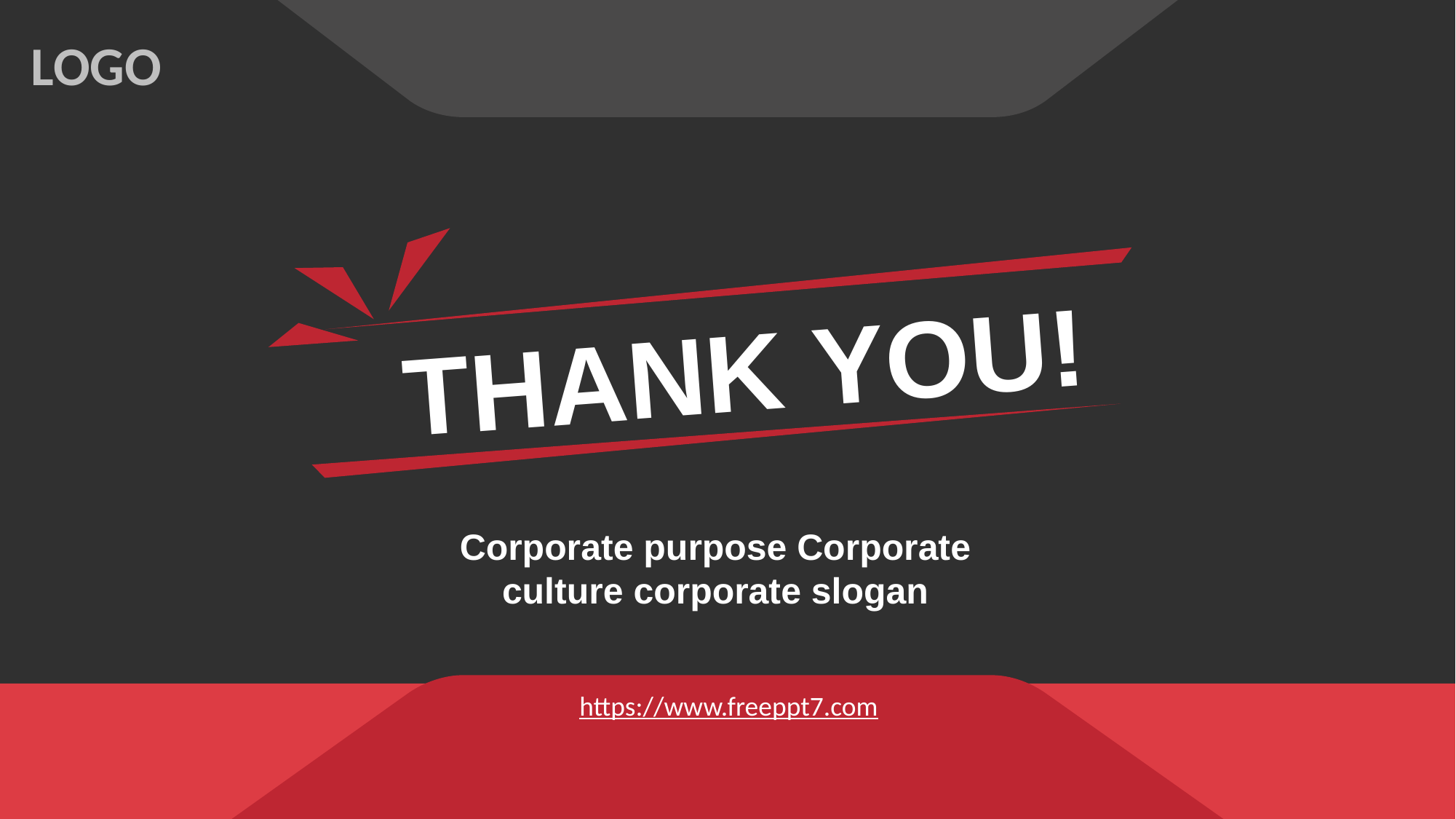

LOGO

THANK YOU!
Corporate purpose Corporate culture corporate slogan

https://www.freeppt7.com